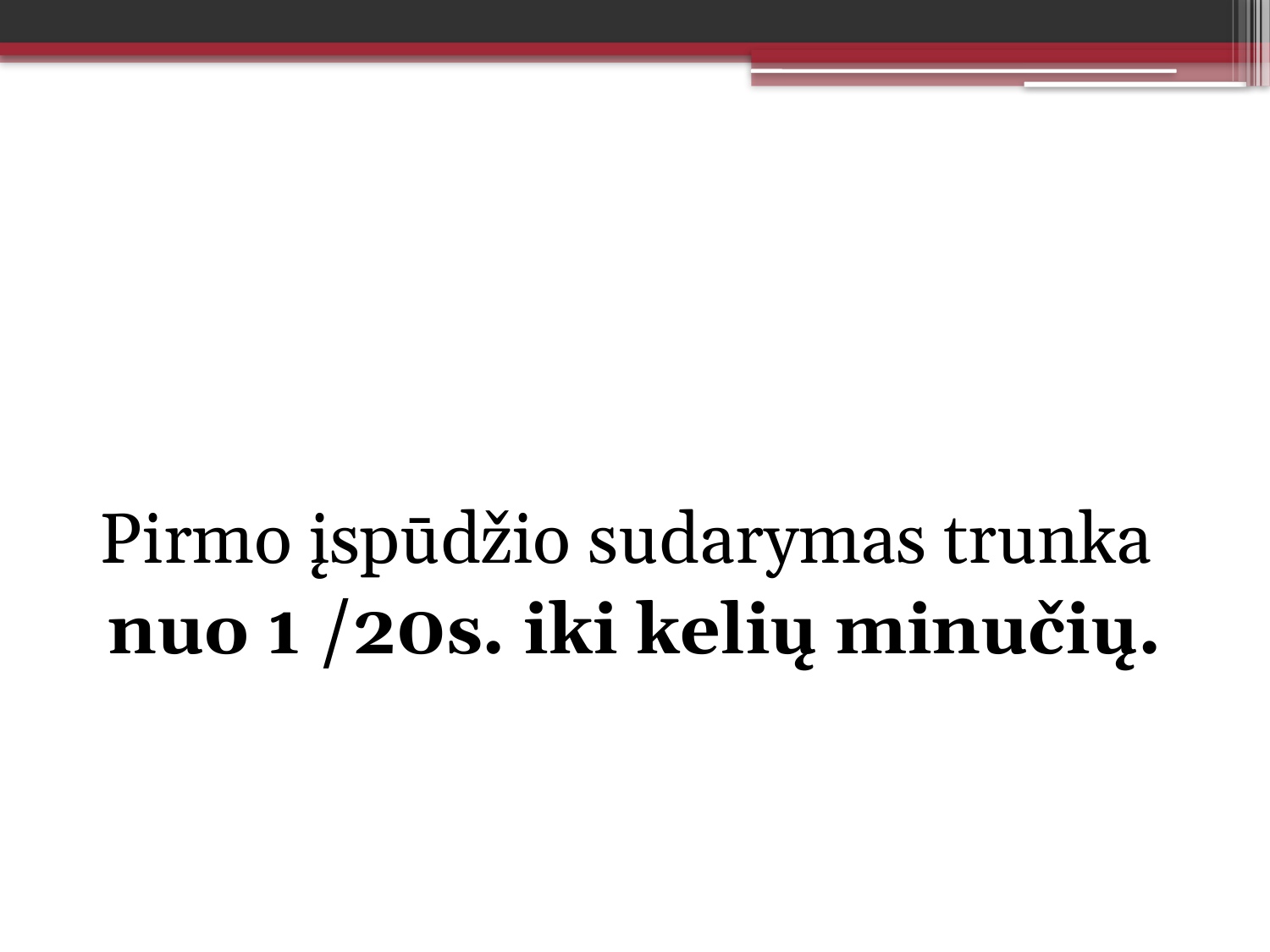

#
Pirmo įspūdžio sudarymas trunka
nuo 1 /20s. iki kelių minučių.